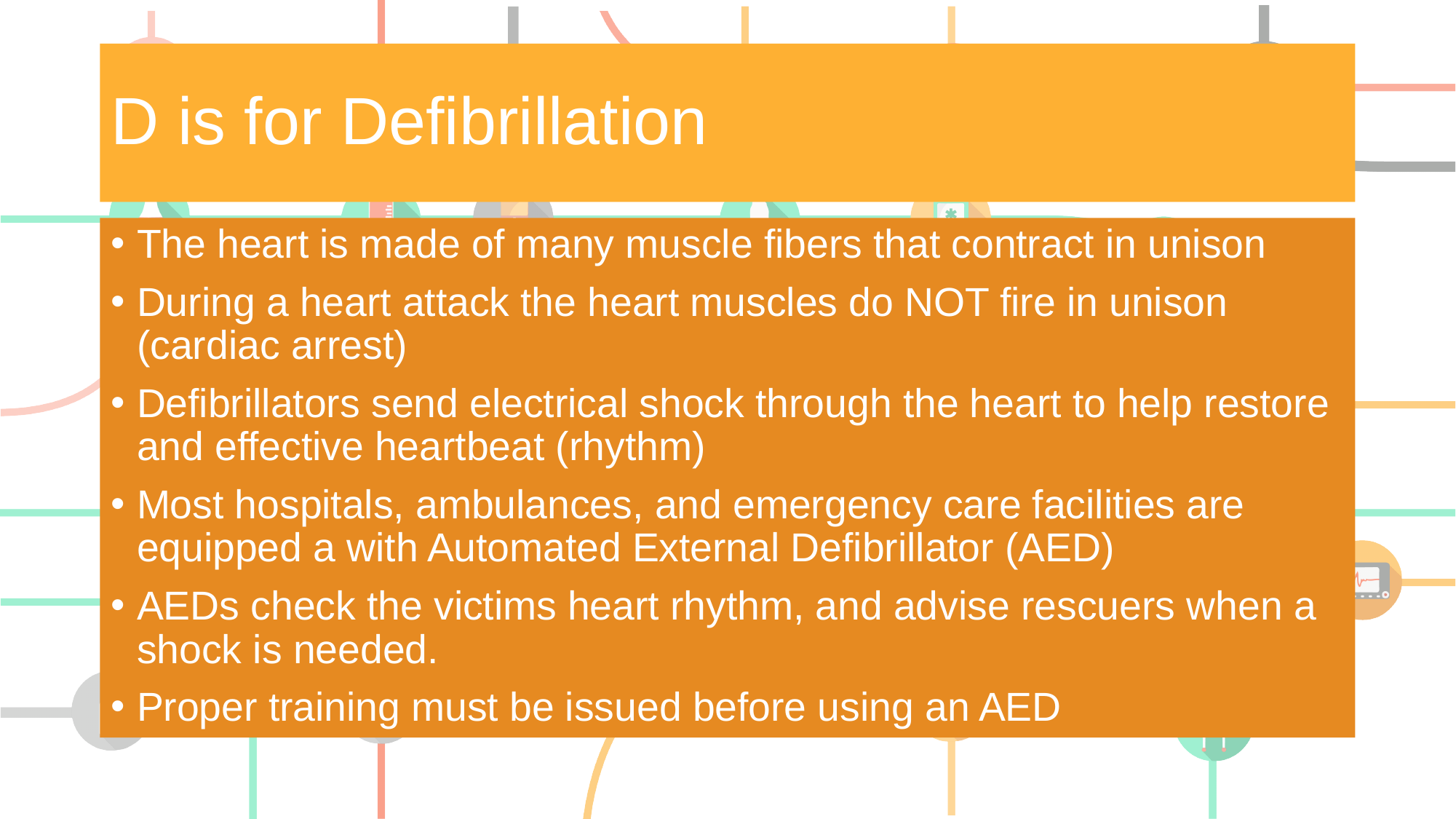

# D is for Defibrillation
The heart is made of many muscle fibers that contract in unison
During a heart attack the heart muscles do NOT fire in unison (cardiac arrest)
Defibrillators send electrical shock through the heart to help restore and effective heartbeat (rhythm)
Most hospitals, ambulances, and emergency care facilities are equipped a with Automated External Defibrillator (AED)
AEDs check the victims heart rhythm, and advise rescuers when a shock is needed.
Proper training must be issued before using an AED